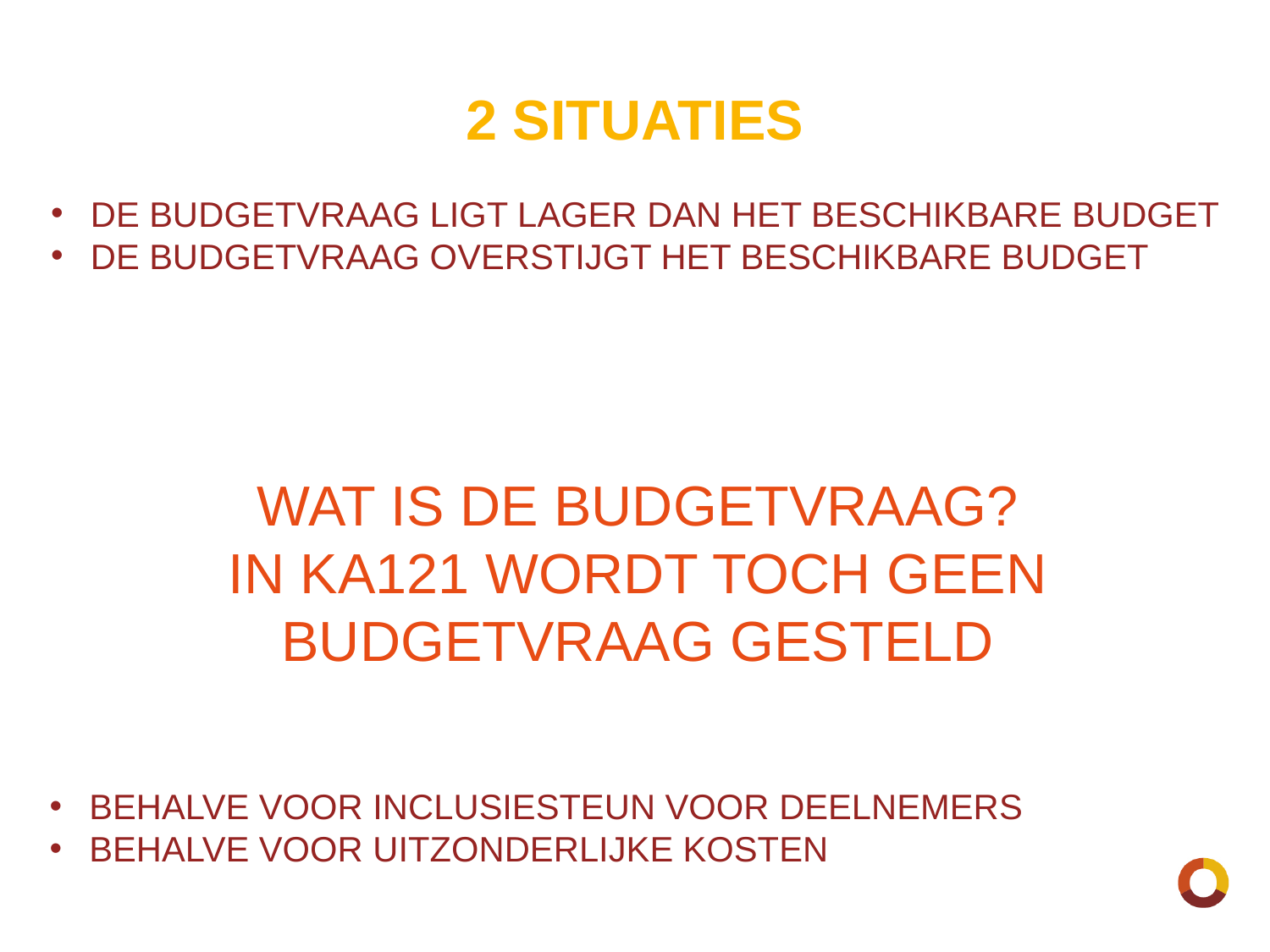

# 2 SITUATIES
DE BUDGETVRAAG LIGT LAGER DAN HET BESCHIKBARE BUDGET
DE BUDGETVRAAG OVERSTIJGT HET BESCHIKBARE BUDGET
WAT IS DE BUDGETVRAAG?
IN KA121 WORDT TOCH GEEN BUDGETVRAAG GESTELD
BEHALVE VOOR INCLUSIESTEUN VOOR DEELNEMERS
BEHALVE VOOR UITZONDERLIJKE KOSTEN